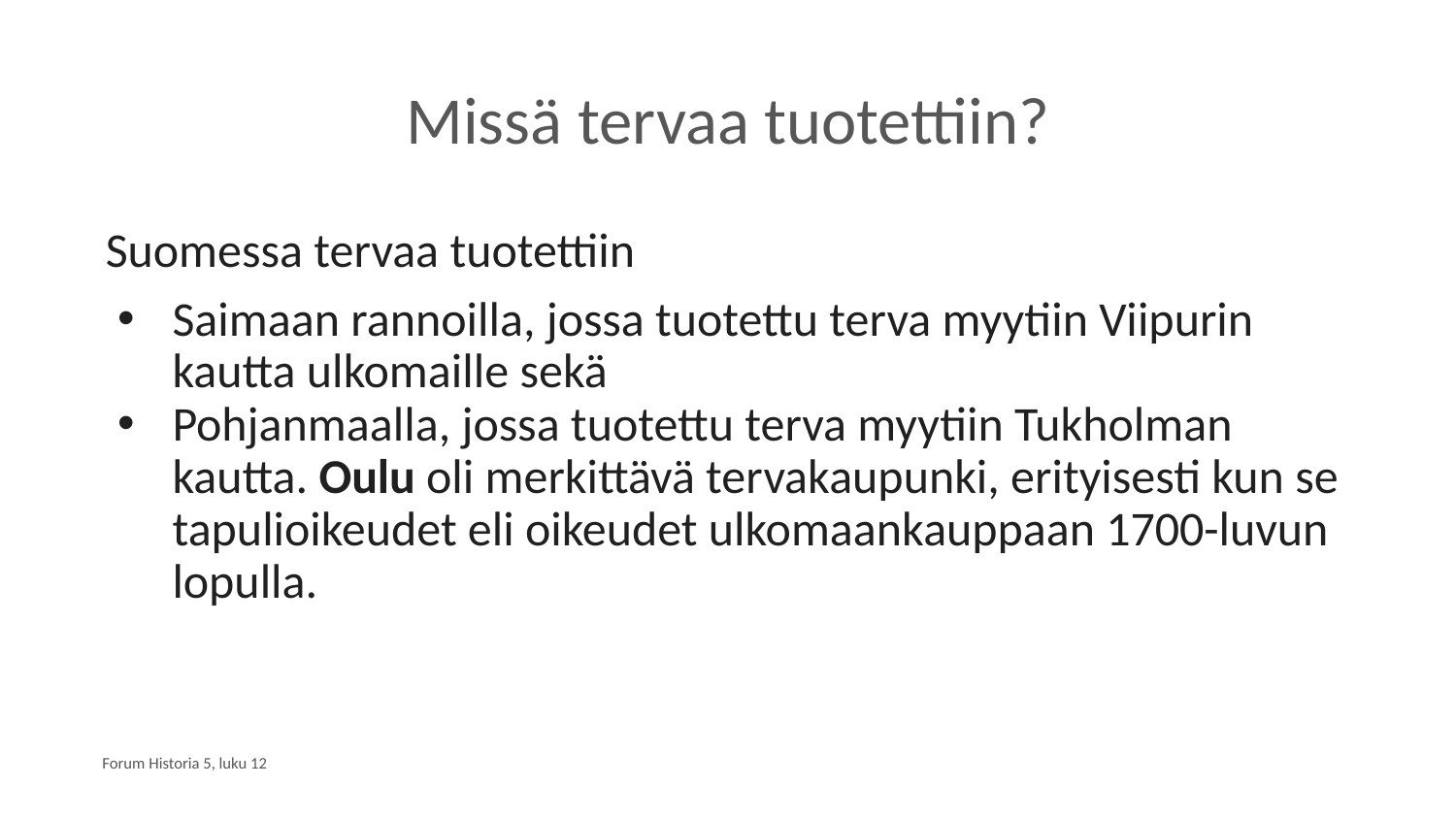

# Missä tervaa tuotettiin?
Suomessa tervaa tuotettiin
Saimaan rannoilla, jossa tuotettu terva myytiin Viipurin kautta ulkomaille sekä
Pohjanmaalla, jossa tuotettu terva myytiin Tukholman kautta. Oulu oli merkittävä tervakaupunki, erityisesti kun se tapulioikeudet eli oikeudet ulkomaankauppaan 1700-luvun lopulla.
Forum Historia 5, luku 12